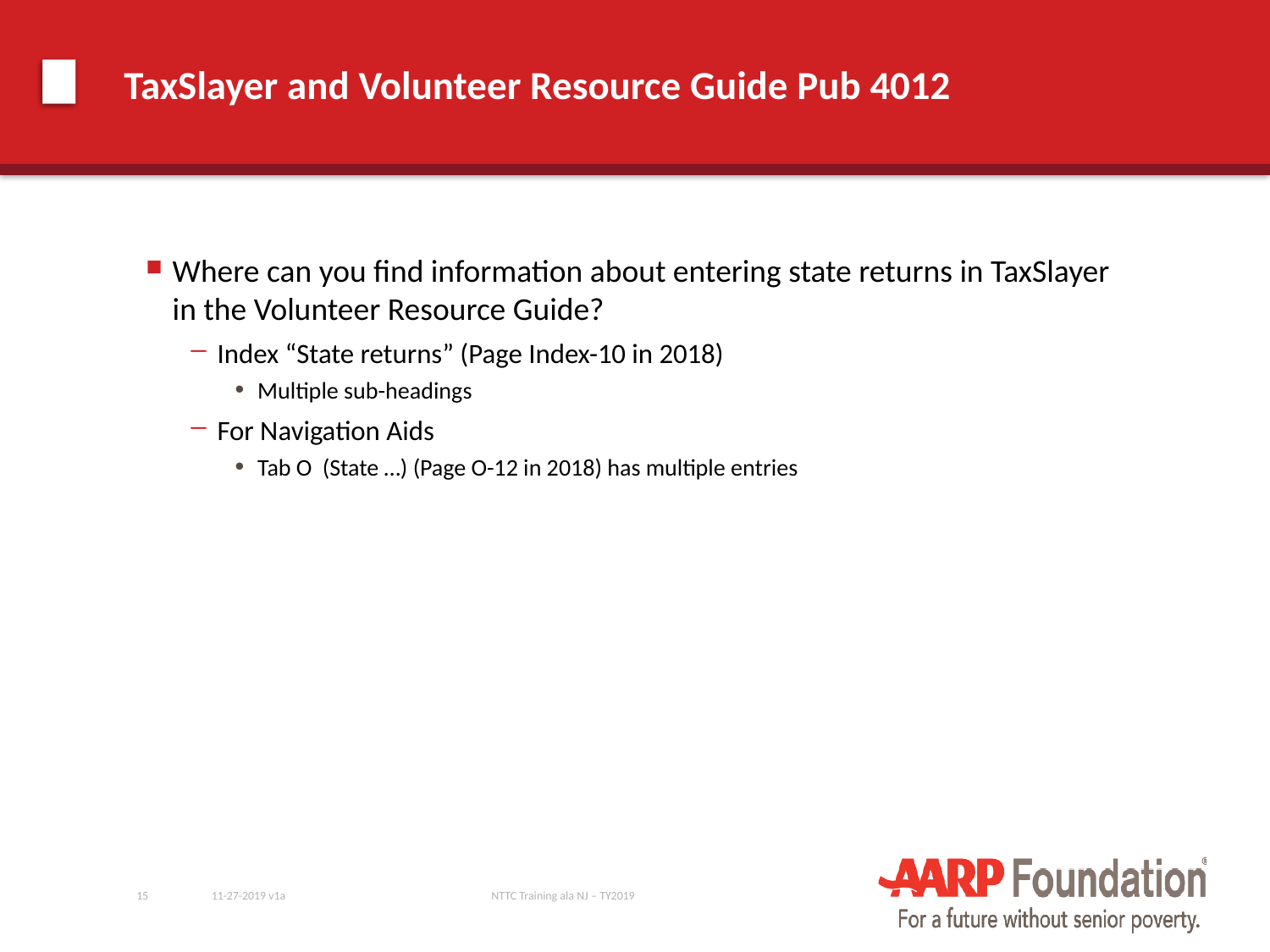

# TaxSlayer and Volunteer Resource Guide Pub 4012
Where can you find information about entering state returns in TaxSlayer in the Volunteer Resource Guide?
Index “State returns” (Page Index-10 in 2018)
Multiple sub-headings
For Navigation Aids
Tab O  (State …) (Page O-12 in 2018) has multiple entries

15
11-27-2019 v1a
NTTC Training ala NJ – TY2019